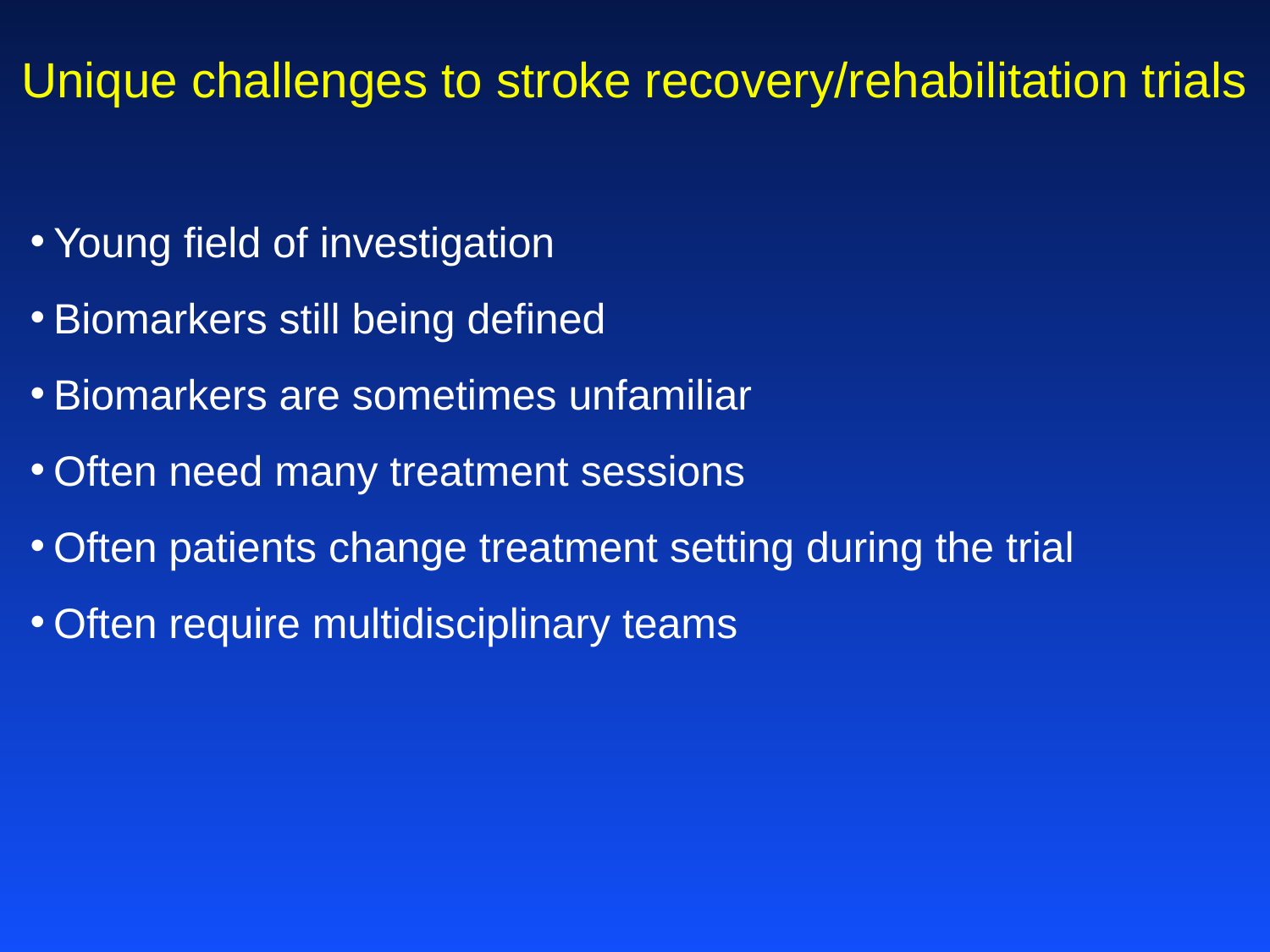

Unique challenges to stroke recovery/rehabilitation trials
Young field of investigation
Biomarkers still being defined
Biomarkers are sometimes unfamiliar
Often need many treatment sessions
Often patients change treatment setting during the trial
Often require multidisciplinary teams